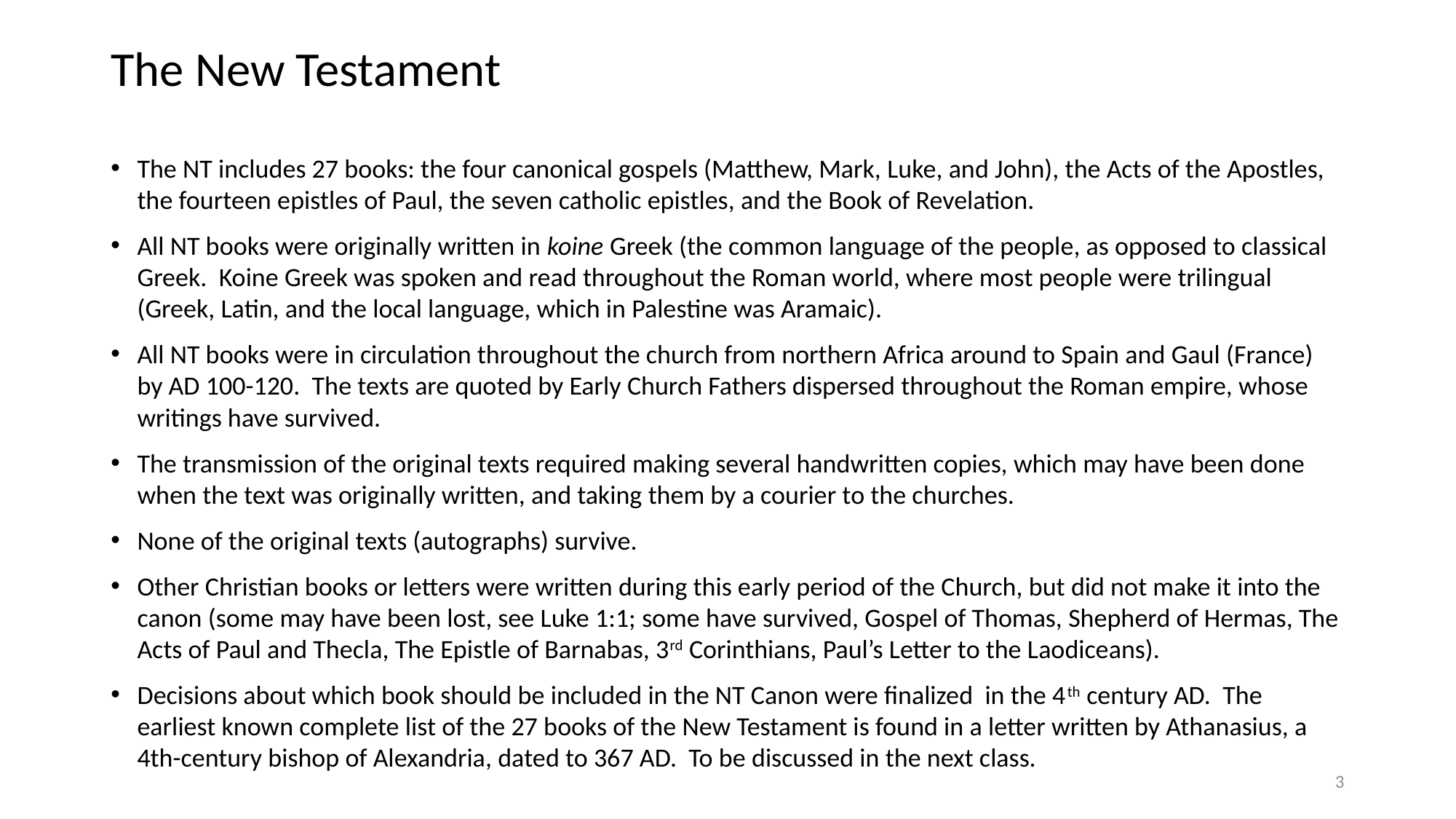

# The New Testament
The NT includes 27 books: the four canonical gospels (Matthew, Mark, Luke, and John), the Acts of the Apostles, the fourteen epistles of Paul, the seven catholic epistles, and the Book of Revelation.
All NT books were originally written in koine Greek (the common language of the people, as opposed to classical Greek.  Koine Greek was spoken and read throughout the Roman world, where most people were trilingual (Greek, Latin, and the local language, which in Palestine was Aramaic).
All NT books were in circulation throughout the church from northern Africa around to Spain and Gaul (France) by AD 100-120.  The texts are quoted by Early Church Fathers dispersed throughout the Roman empire, whose writings have survived.
The transmission of the original texts required making several handwritten copies, which may have been done when the text was originally written, and taking them by a courier to the churches.
None of the original texts (autographs) survive.
Other Christian books or letters were written during this early period of the Church, but did not make it into the canon (some may have been lost, see Luke 1:1; some have survived, Gospel of Thomas, Shepherd of Hermas, The Acts of Paul and Thecla, The Epistle of Barnabas, 3rd Corinthians, Paul’s Letter to the Laodiceans).
Decisions about which book should be included in the NT Canon were finalized  in the 4th century AD.  The earliest known complete list of the 27 books of the New Testament is found in a letter written by Athanasius, a 4th-century bishop of Alexandria, dated to 367 AD.  To be discussed in the next class.
3